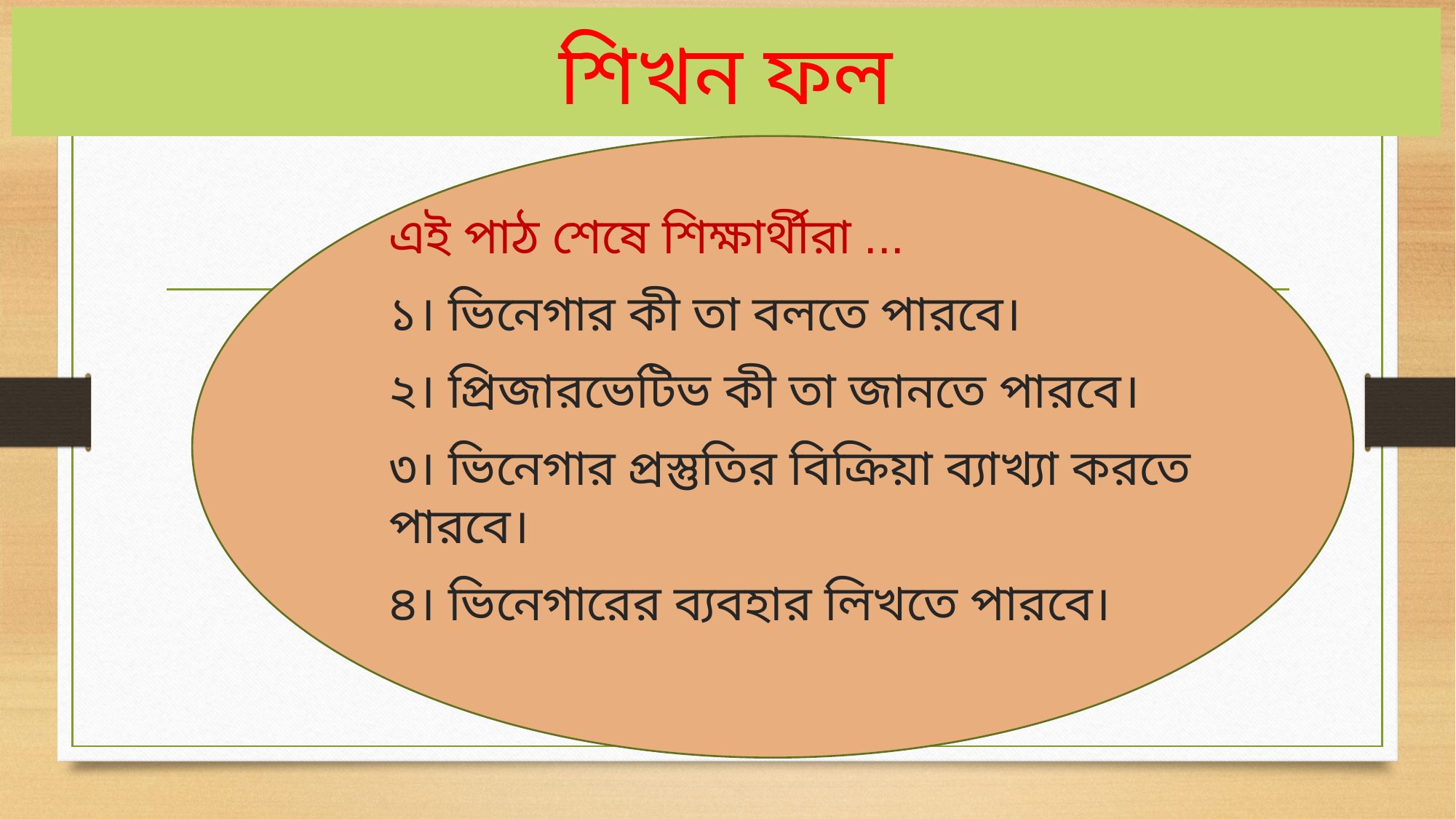

# শিখন ফল

এই পাঠ শেষে শিক্ষার্থীরা ...
১। ভিনেগার কী তা বলতে পারবে।
২। প্রিজারভেটিভ কী তা জানতে পারবে।
৩। ভিনেগার প্রস্তুতির বিক্রিয়া ব্যাখ্যা করতে পারবে।
৪। ভিনেগারের ব্যবহার লিখতে পারবে।